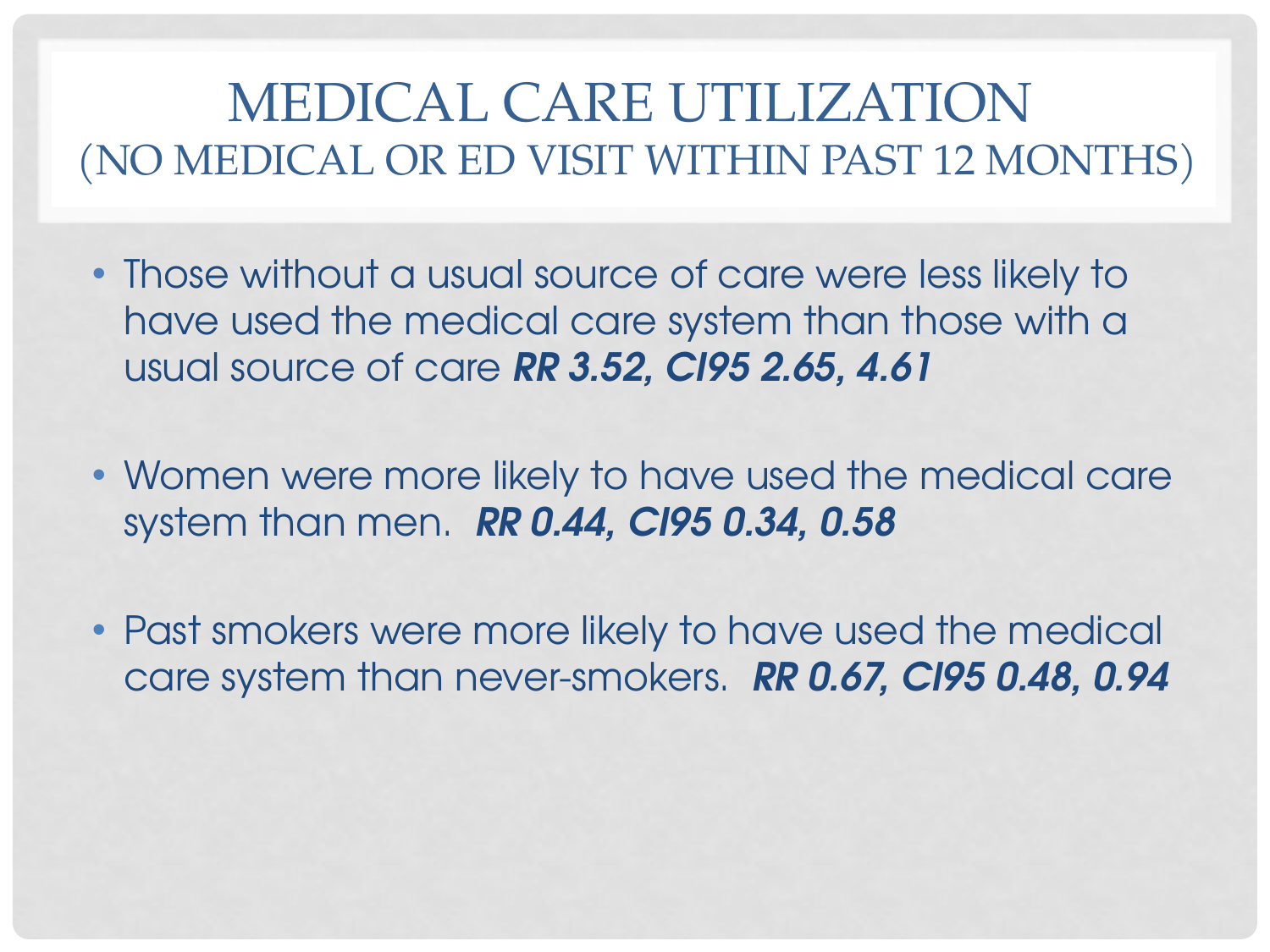

# Medical care utilization (No medical or ED visit within past 12 months)
Those without a usual source of care were less likely to have used the medical care system than those with a usual source of care RR 3.52, CI95 2.65, 4.61

Women were more likely to have used the medical care system than men.  RR 0.44, CI95 0.34, 0.58

Past smokers were more likely to have used the medical care system than never-smokers.  RR 0.67, CI95 0.48, 0.94